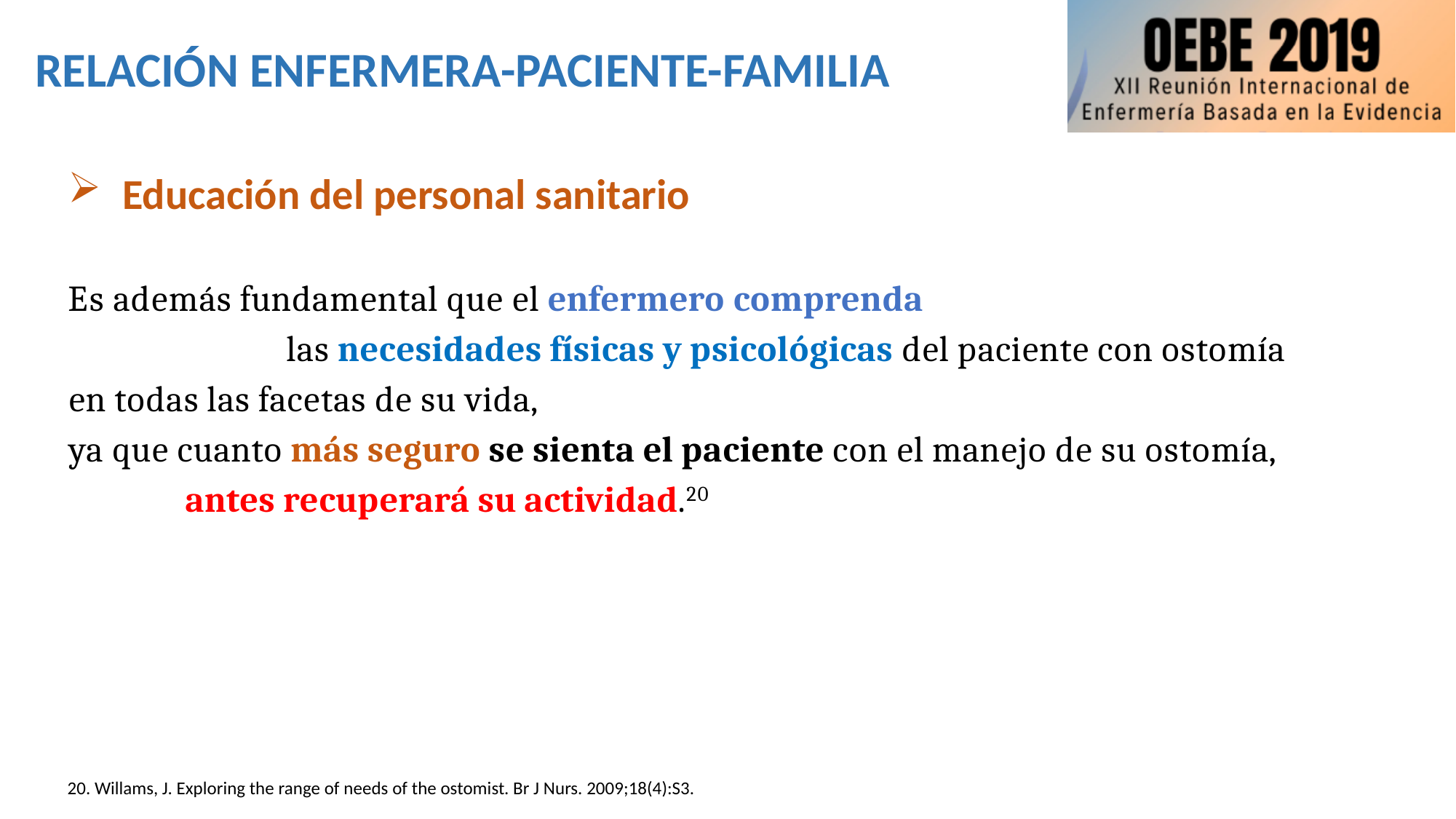

# RELACIÓN ENFERMERA-PACIENTE-FAMILIA
Educación del personal sanitario

Es además fundamental que el enfermero comprenda
		las necesidades físicas y psicológicas del paciente con ostomía
en todas las facetas de su vida,
ya que cuanto más seguro se sienta el paciente con el manejo de su ostomía,
	 antes recuperará su actividad.20
20. Willams, J. Exploring the range of needs of the ostomist. Br J Nurs. 2009;18(4):S3.